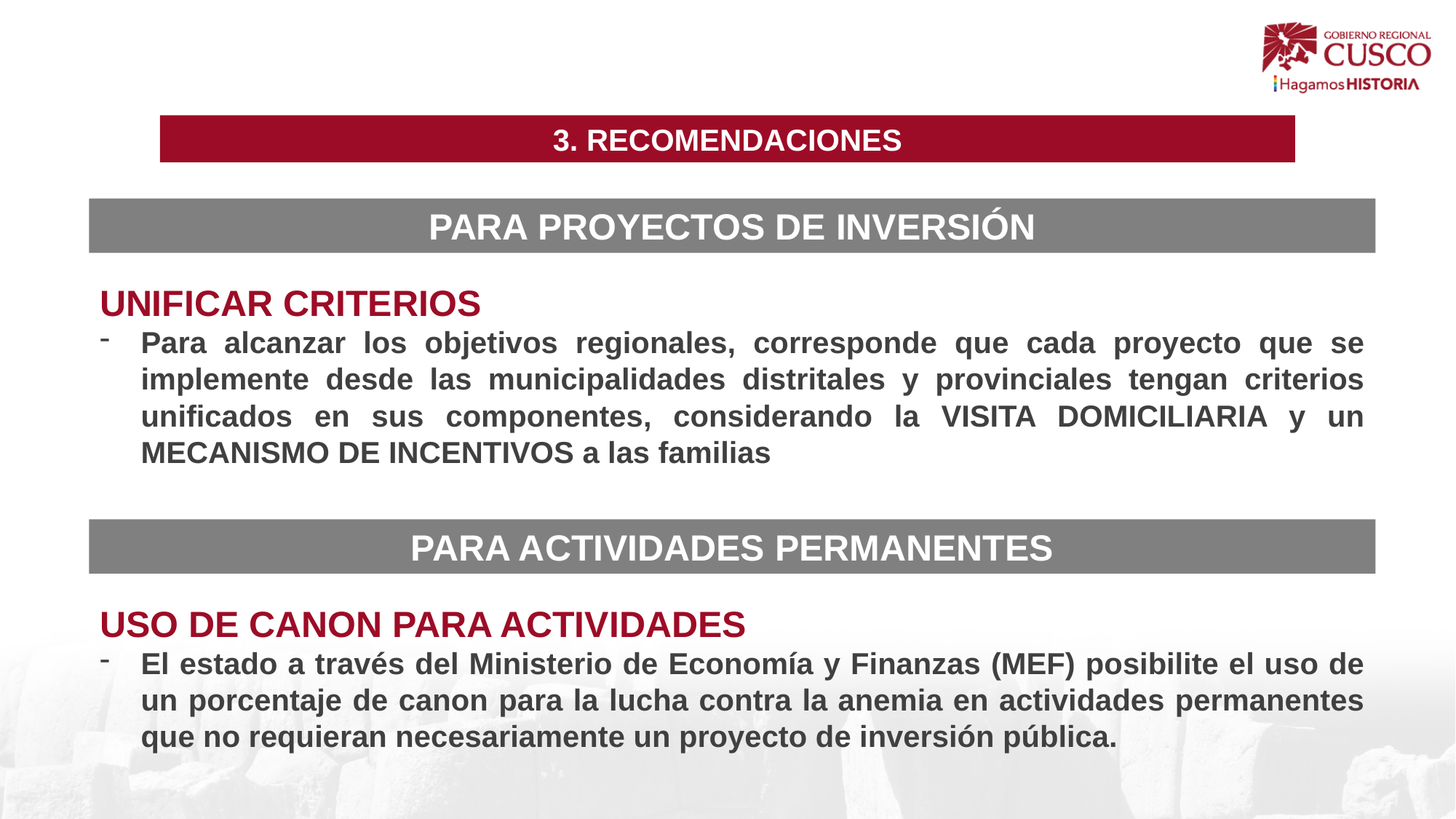

3. RECOMENDACIONES
PARA PROYECTOS DE INVERSIÓN
UNIFICAR CRITERIOS
Para alcanzar los objetivos regionales, corresponde que cada proyecto que se implemente desde las municipalidades distritales y provinciales tengan criterios unificados en sus componentes, considerando la VISITA DOMICILIARIA y un MECANISMO DE INCENTIVOS a las familias
PARA ACTIVIDADES PERMANENTES
USO DE CANON PARA ACTIVIDADES
El estado a través del Ministerio de Economía y Finanzas (MEF) posibilite el uso de un porcentaje de canon para la lucha contra la anemia en actividades permanentes que no requieran necesariamente un proyecto de inversión pública.